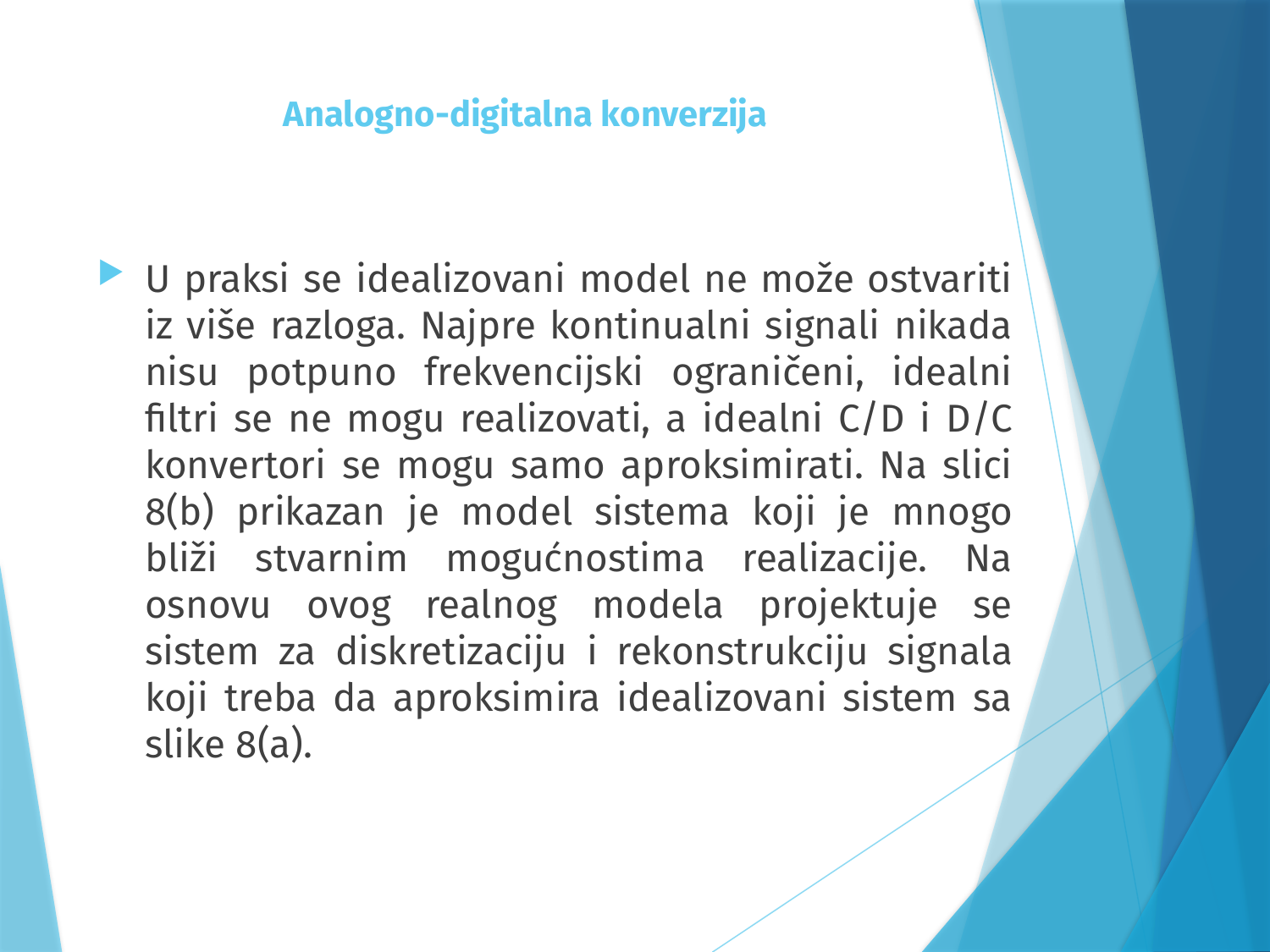

# Analogno-digitalna konverzija
U praksi se idealizovani model ne može ostvariti iz više razloga. Najpre kontinualni signali nikada nisu potpuno frekvencijski ograničeni, idealni filtri se ne mogu realizovati, a idealni C/D i D/C konvertori se mogu samo aproksimirati. Na slici 8(b) prikazan je model sistema koji je mnogo bliži stvarnim mogućnostima realizacije. Na osnovu ovog realnog modela projektuje se sistem za diskretizaciju i rekonstrukciju signala koji treba da aproksimira idealizovani sistem sa slike 8(a).